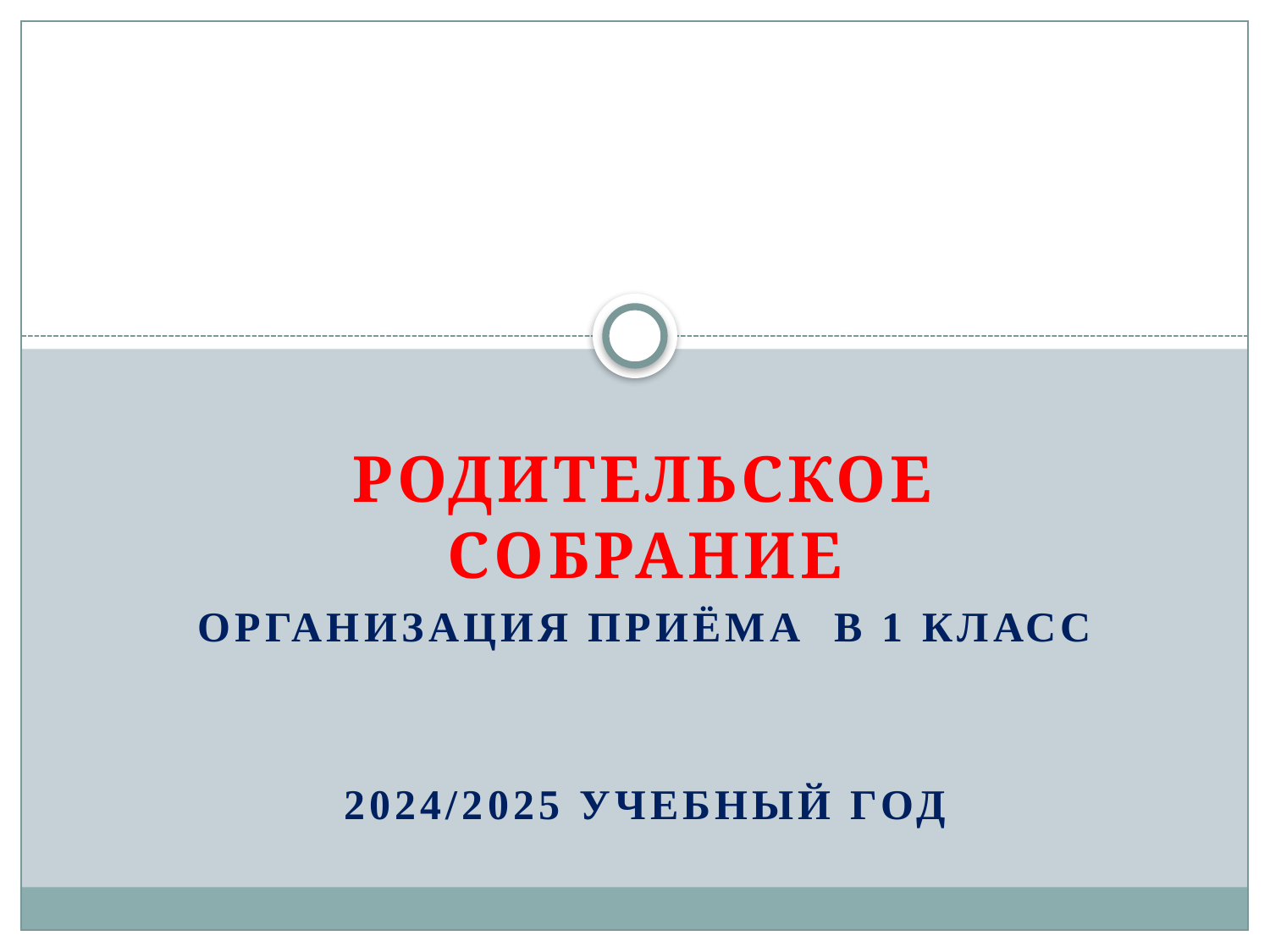

#
Родительское собрание
Организация Приёма  в 1 класс

2024/2025 учебный год